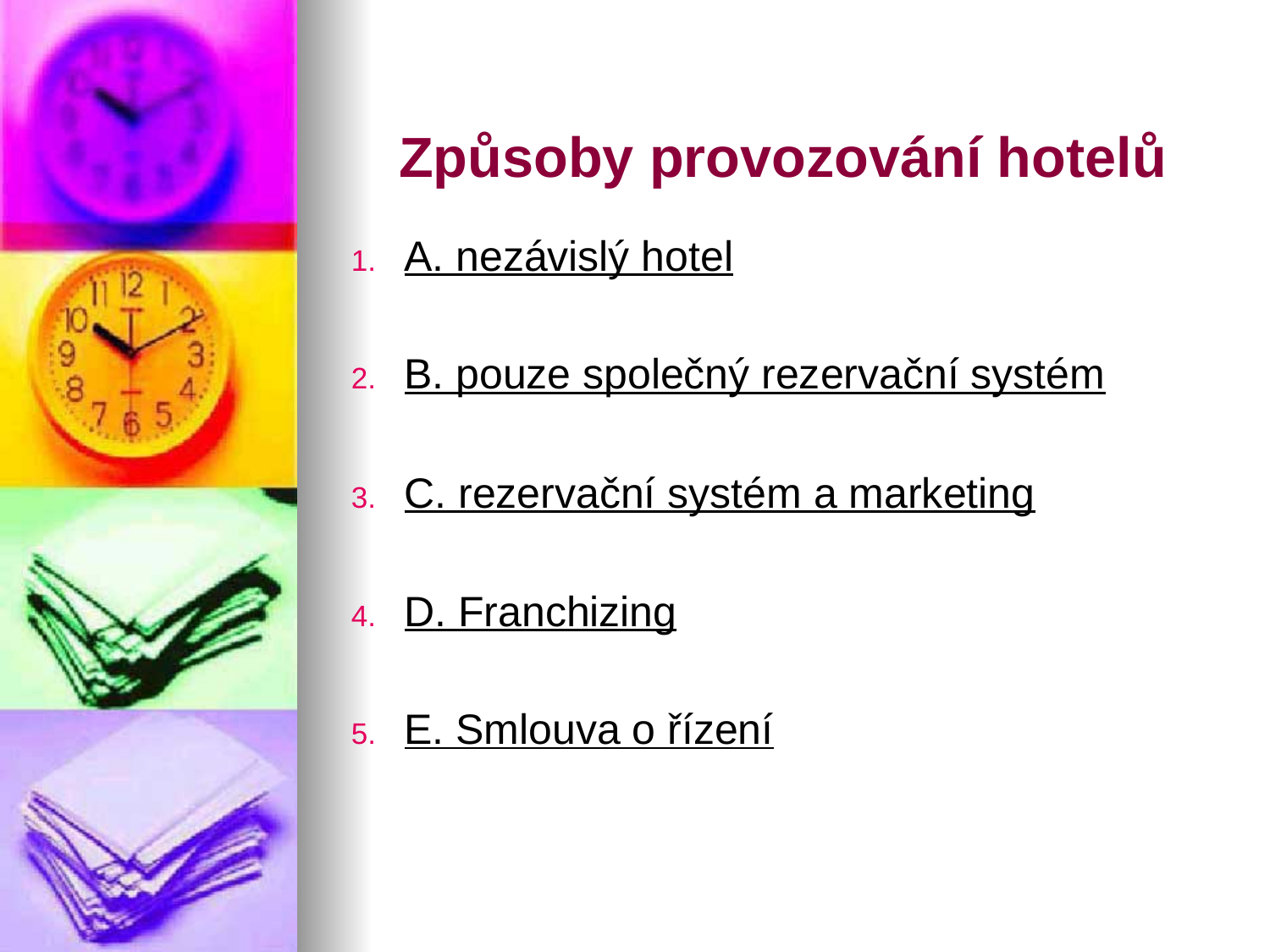

Způsoby provozování hotelů
A. nezávislý hotel

B. pouze společný rezervační systém

C. rezervační systém a marketing

D. Franchizing

E. Smlouva o řízení